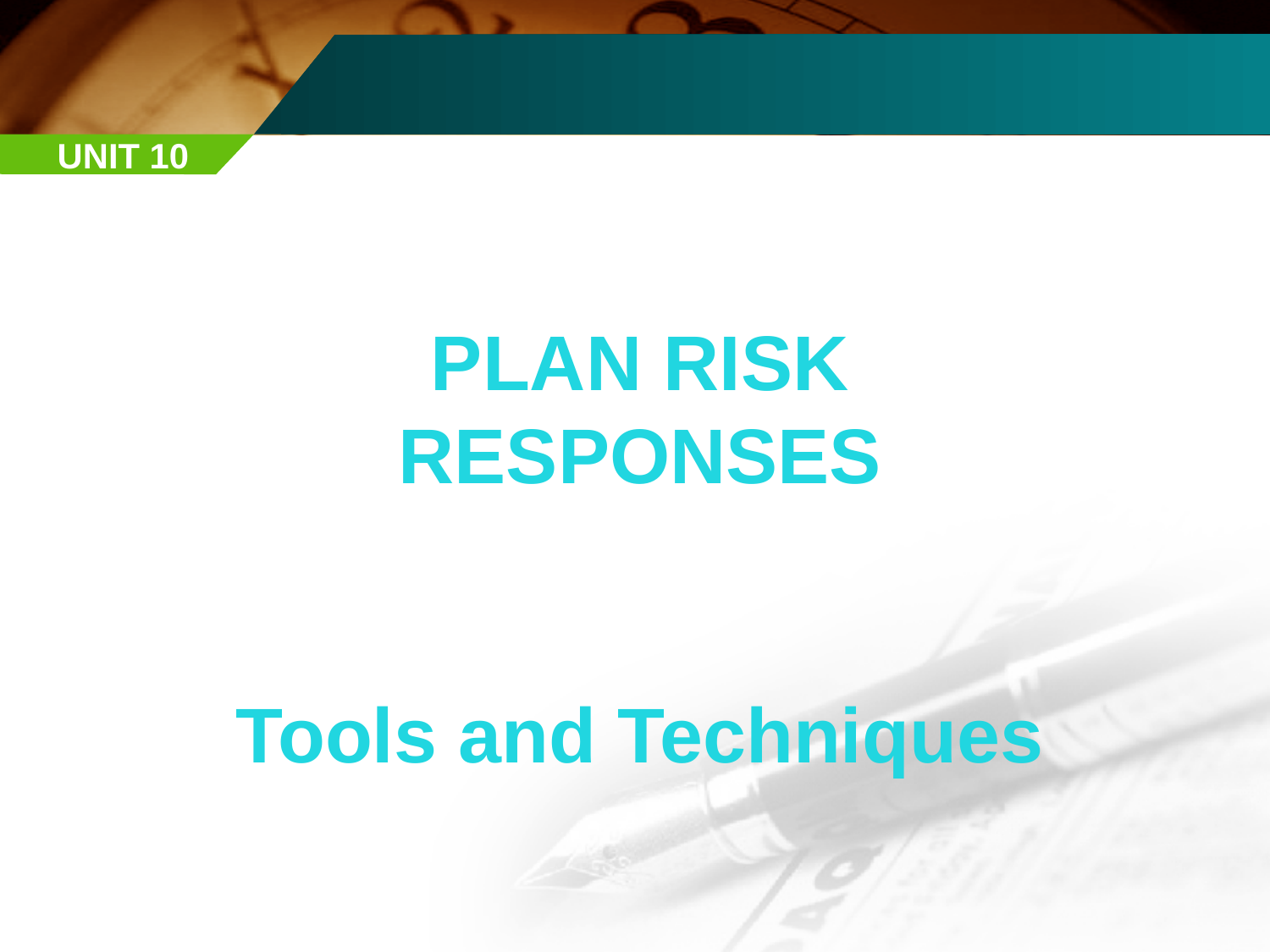

UNIT 10
PLAN RISK RESPONSES

Tools and Techniques